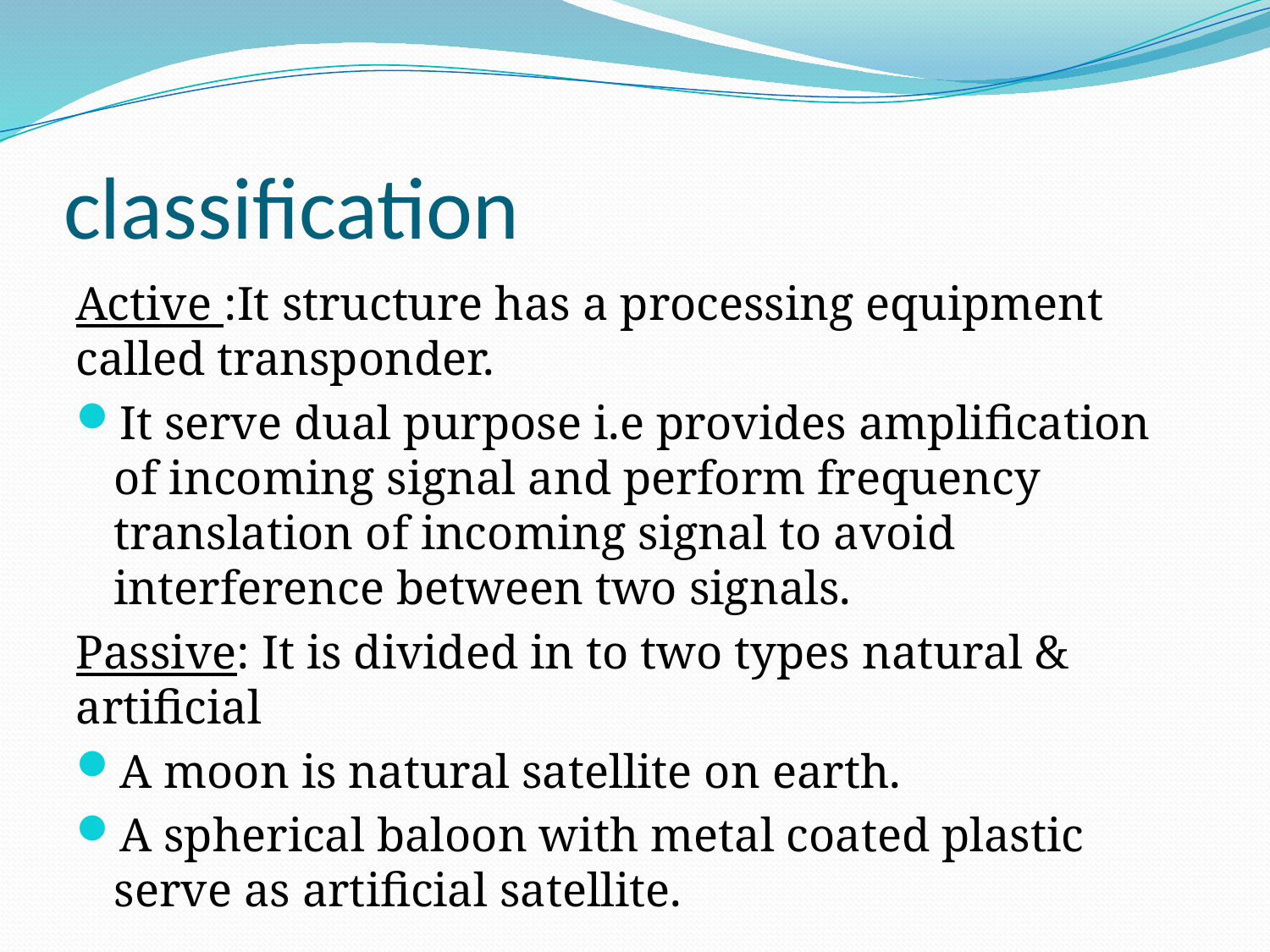

# classification
Active :It structure has a processing equipment called transponder.
It serve dual purpose i.e provides amplification of incoming signal and perform frequency translation of incoming signal to avoid interference between two signals.
Passive: It is divided in to two types natural & artificial
A moon is natural satellite on earth.
A spherical baloon with metal coated plastic serve as artificial satellite.